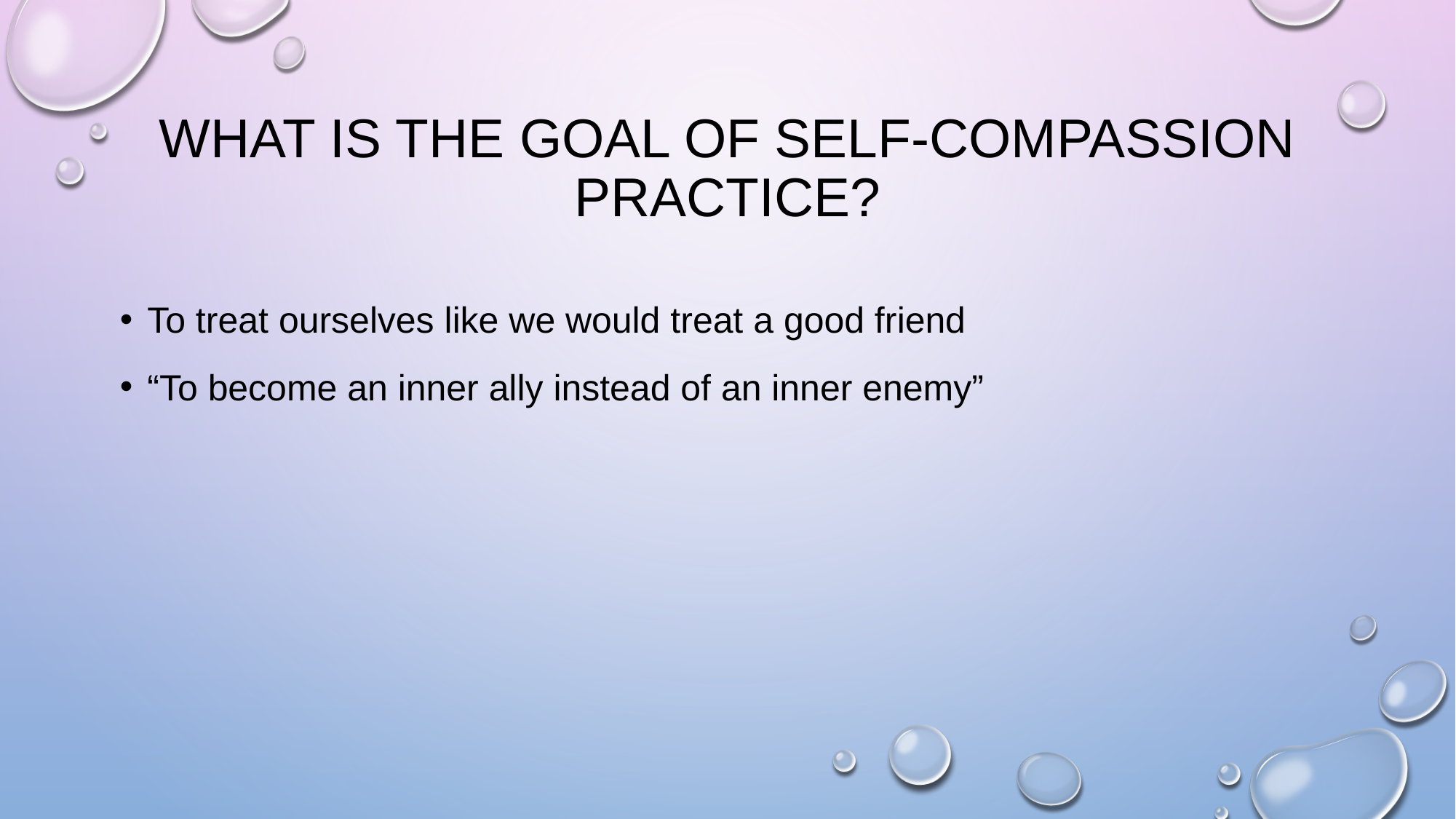

# What is the goal of self-compassion practice?
To treat ourselves like we would treat a good friend
“To become an inner ally instead of an inner enemy”